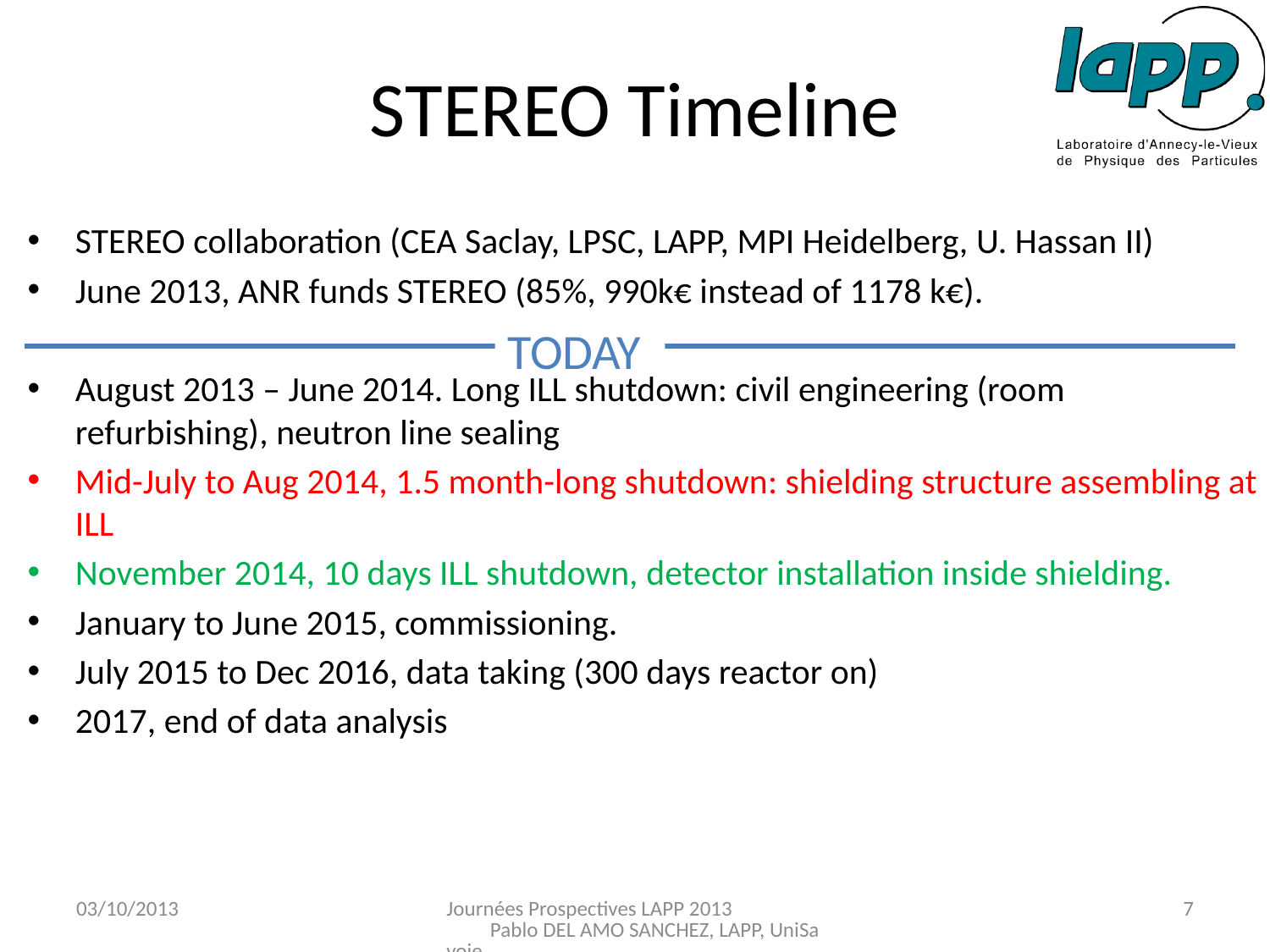

# STEREO Timeline
STEREO collaboration (CEA Saclay, LPSC, LAPP, MPI Heidelberg, U. Hassan II)
June 2013, ANR funds STEREO (85%, 990k€ instead of 1178 k€).

August 2013 – June 2014. Long ILL shutdown: civil engineering (room refurbishing), neutron line sealing
Mid-July to Aug 2014, 1.5 month-long shutdown: shielding structure assembling at ILL
November 2014, 10 days ILL shutdown, detector installation inside shielding.
January to June 2015, commissioning.
July 2015 to Dec 2016, data taking (300 days reactor on)
2017, end of data analysis
TODAY
03/10/2013
Journées Prospectives LAPP 2013                           Pablo DEL AMO SANCHEZ, LAPP, UniSavoie
7